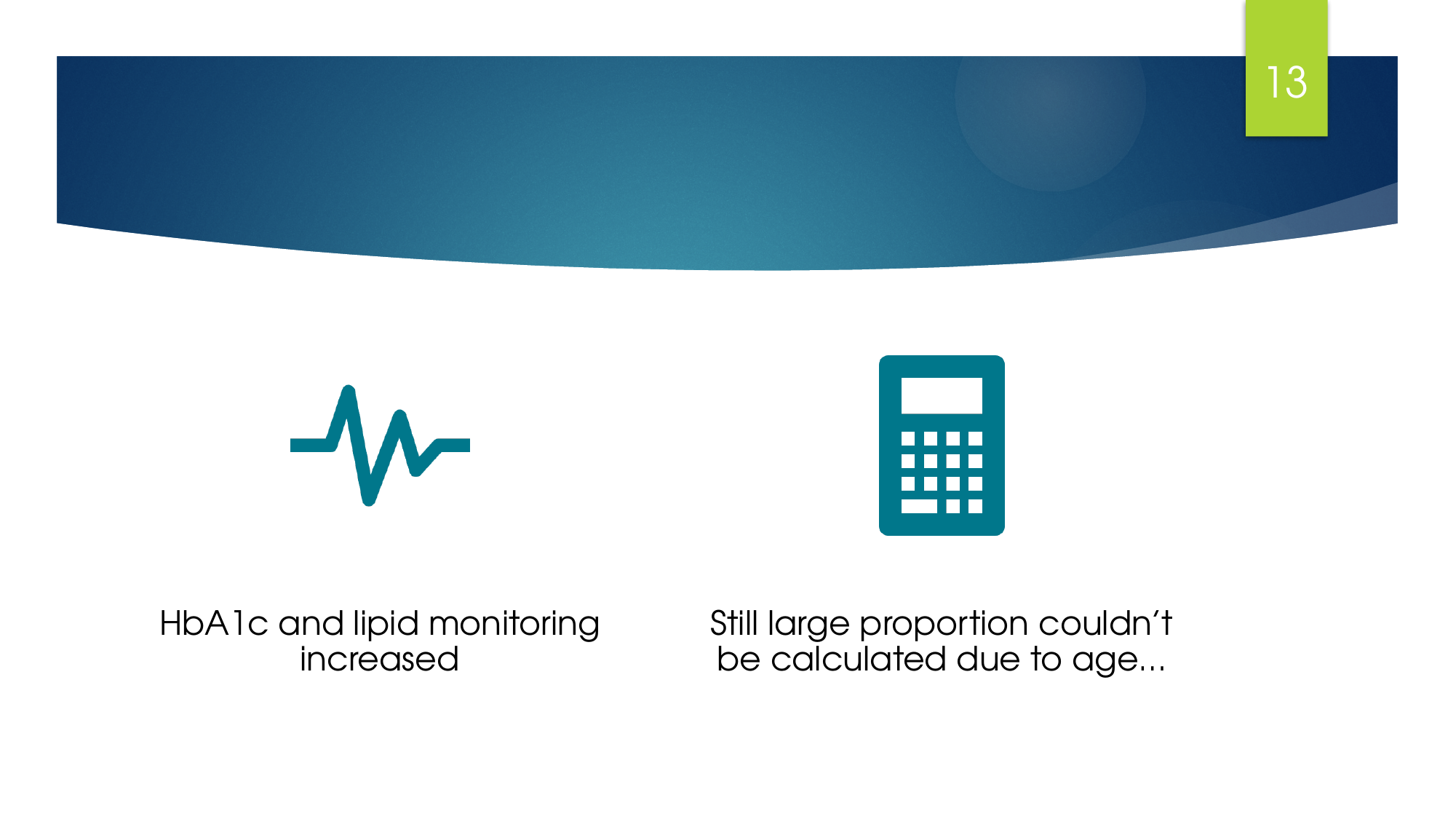

13
HbA1c and lipid monitoring increased
Still large proportion couldn’t be calculated due to age…